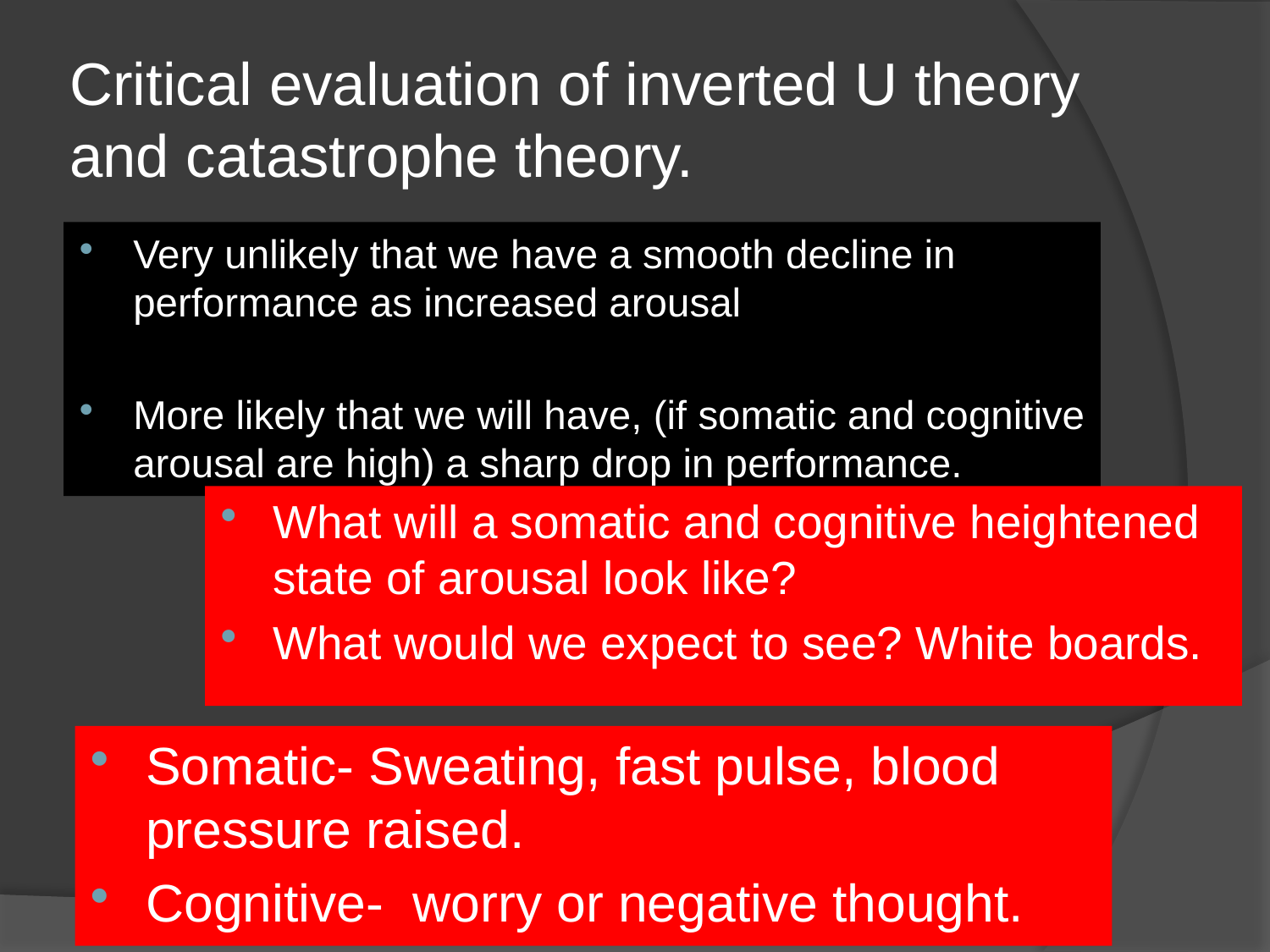

# Critical evaluation of inverted U theory and catastrophe theory.
Very unlikely that we have a smooth decline in performance as increased arousal

More likely that we will have, (if somatic and cognitive arousal are high) a sharp drop in performance.
What will a somatic and cognitive heightened state of arousal look like?
What would we expect to see? White boards.
Somatic- Sweating, fast pulse, blood pressure raised.
Cognitive-  worry or negative thought.